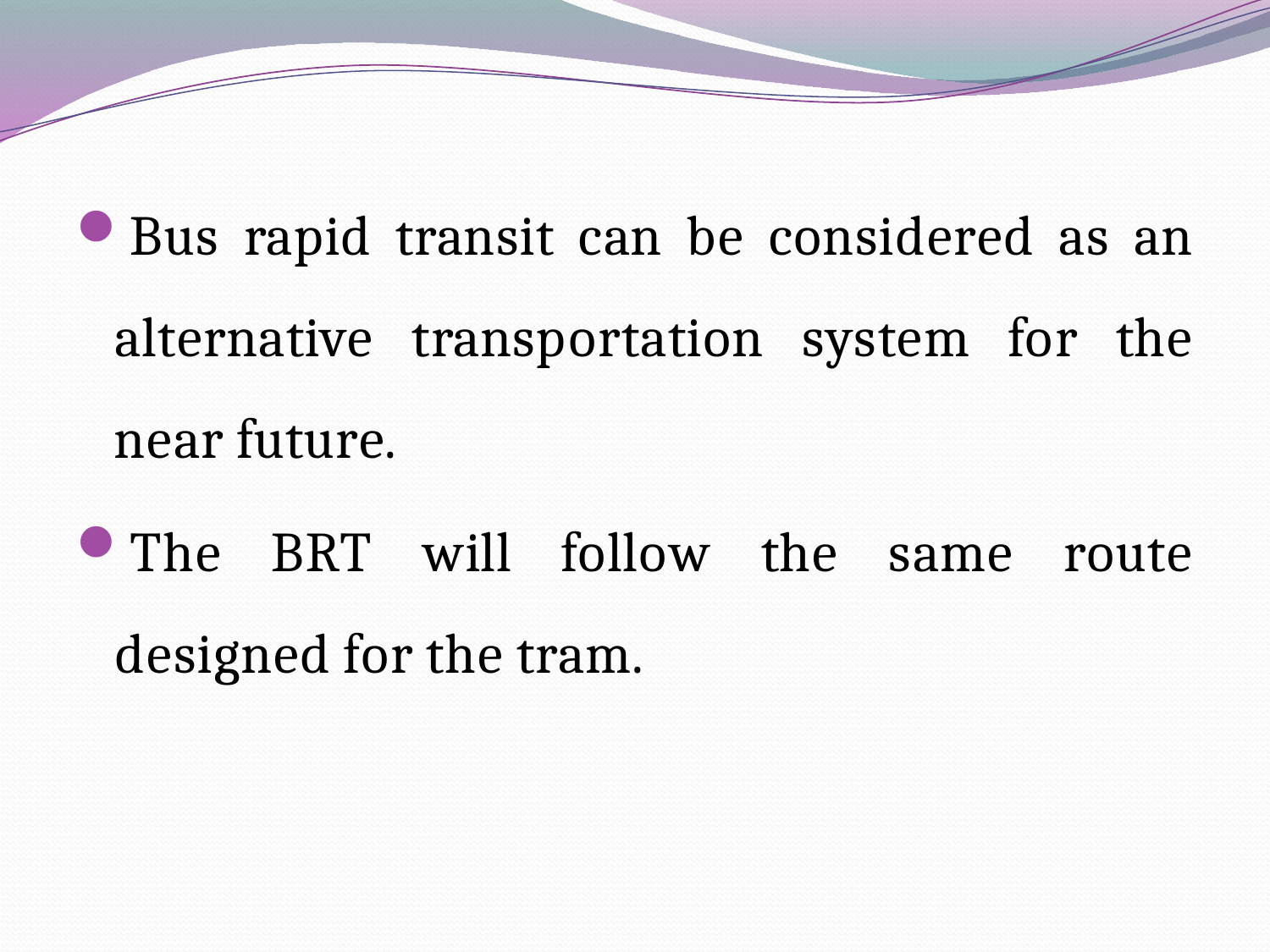

Bus rapid transit can be considered as an alternative transportation system for the near future.
The BRT will follow the same route designed for the tram.